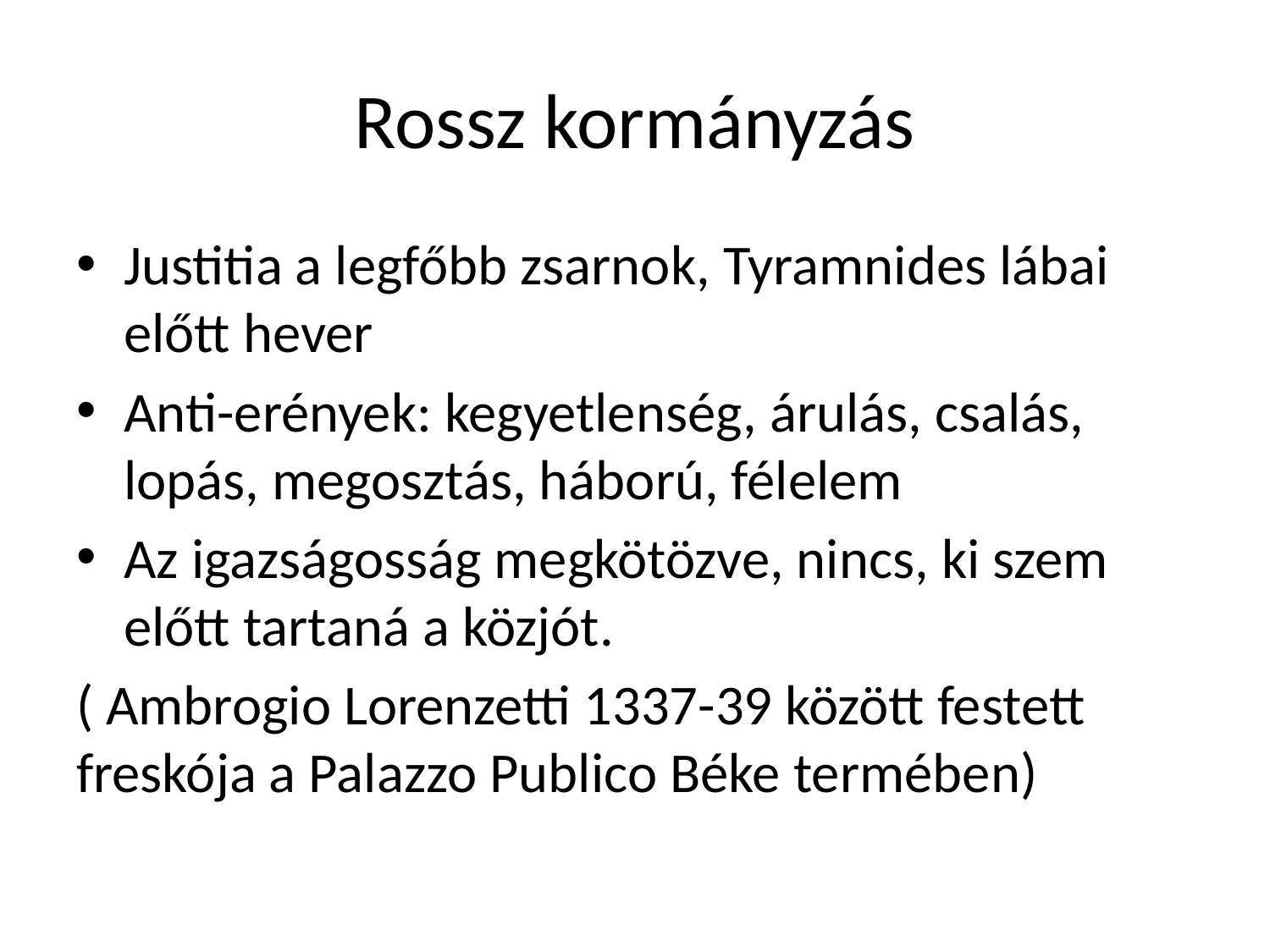

# Rossz kormányzás
Justitia a legfőbb zsarnok, Tyramnides lábai előtt hever
Anti-erények: kegyetlenség, árulás, csalás, lopás, megosztás, háború, félelem
Az igazságosság megkötözve, nincs, ki szem előtt tartaná a közjót.
( Ambrogio Lorenzetti 1337-39 között festett freskója a Palazzo Publico Béke termében)